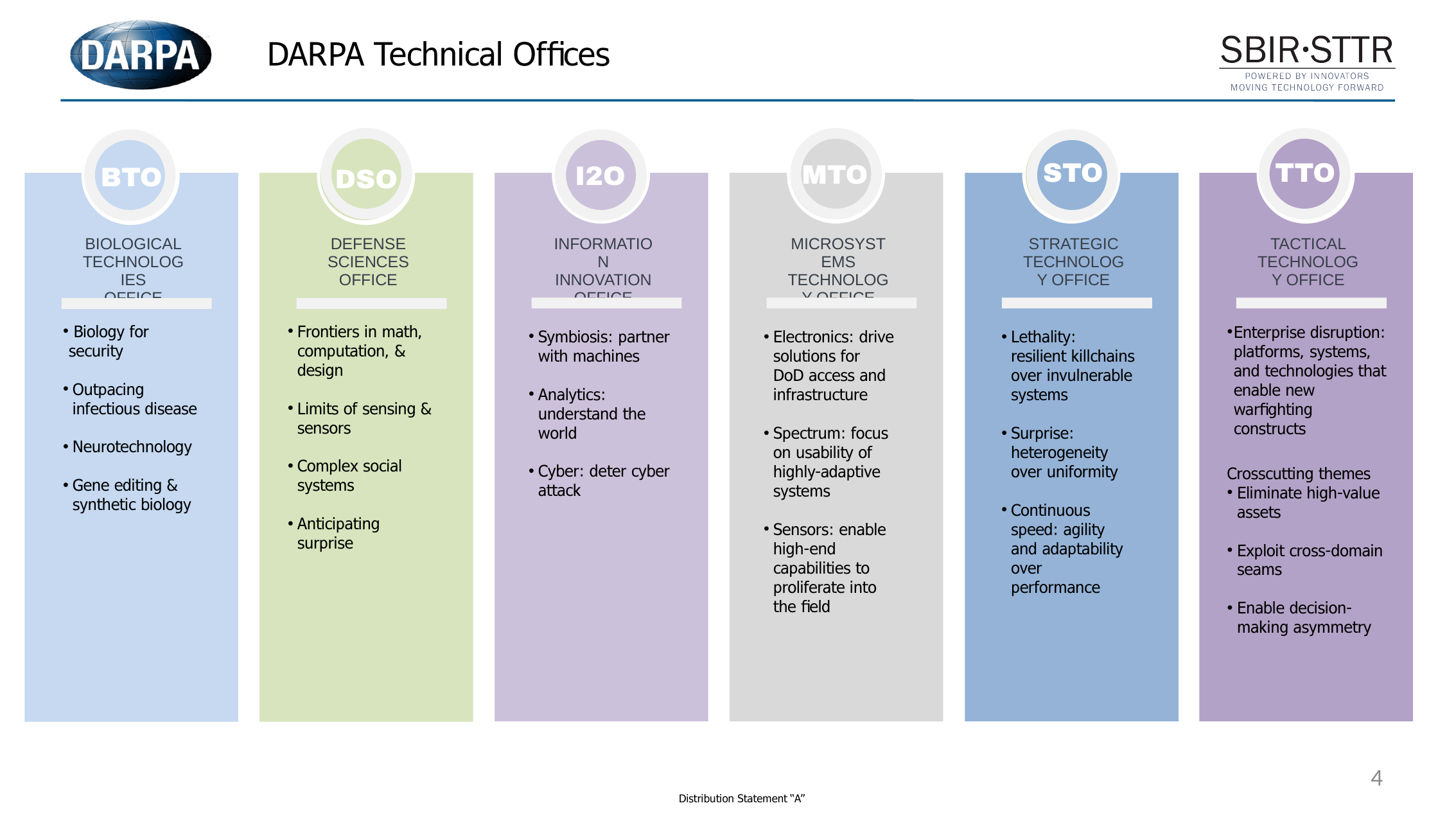

# DARPA Technical Offices

STO
TTO
MTO
I2O
BTO
DSO

| INFORMATION INNOVATION OFFICE |
| --- |
|  |
|  |
| MICROSYSTEMS TECHNOLOGY OFFICE |
| --- |
|  |
|  |
| STRATEGIC TECHNOLOGY OFFICE |
| --- |
|  |
|  |
| TACTICAL TECHNOLOGY OFFICE |
| --- |
|  |
|  |
| BIOLOGICAL TECHNOLOGIES OFFICE |
| --- |
|  |
|  |
| DEFENSE SCIENCES OFFICE |
| --- |
|  |
|  |
 Biology for security

Outpacing infectious disease

Neurotechnology

Gene editing & synthetic biology

Frontiers in math, computation, & design

Limits of sensing & sensors

Complex social systems

Anticipating surprise
Enterprise disruption: platforms, systems, and technologies that enable new warfighting constructs

Crosscutting themes
Eliminate high-value assets

Exploit cross-domain seams

Enable decision-making asymmetry
Symbiosis: partner with machines

Analytics: understand the world

Cyber: deter cyber attack

Electronics: drive solutions for DoD access and infrastructure

Spectrum: focus on usability of highly-adaptive systems

Sensors: enable high-end capabilities to proliferate into the field
Lethality: resilient killchains over invulnerable systems

Surprise: heterogeneity over uniformity

Continuous speed: agility and adaptability over performance
4
Distribution Statement “A”
(Approved for Public Release, Distribution Unlimited)